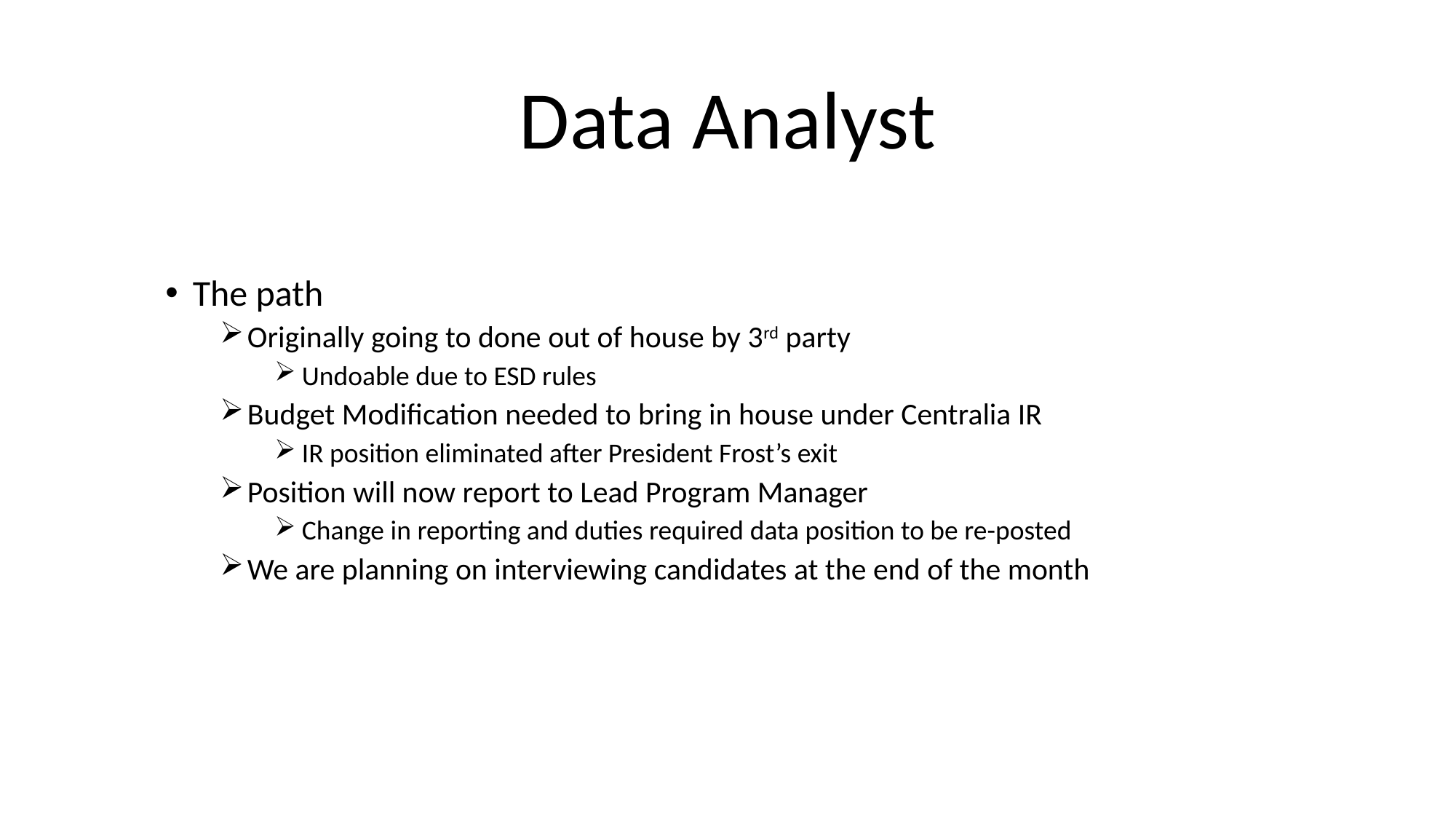

# Data Analyst

The path
Originally going to done out of house by 3rd party
Undoable due to ESD rules
Budget Modification needed to bring in house under Centralia IR
IR position eliminated after President Frost’s exit
Position will now report to Lead Program Manager
Change in reporting and duties required data position to be re-posted
We are planning on interviewing candidates at the end of the month